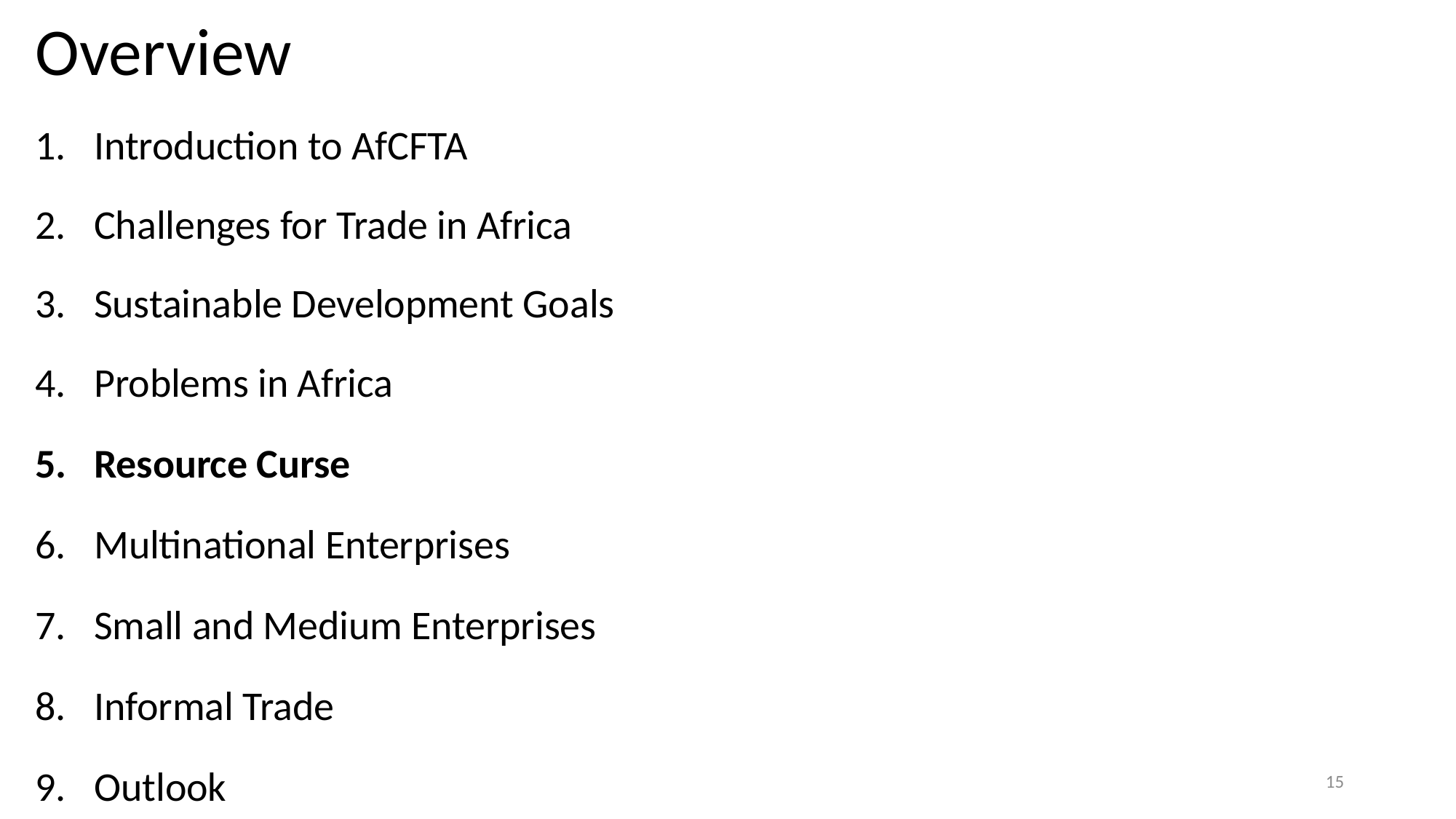

# Overview
Introduction to AfCFTA

Challenges for Trade in Africa

Sustainable Development Goals

Problems in Africa

Resource Curse

Multinational Enterprises

Small and Medium Enterprises

Informal Trade

Outlook
15